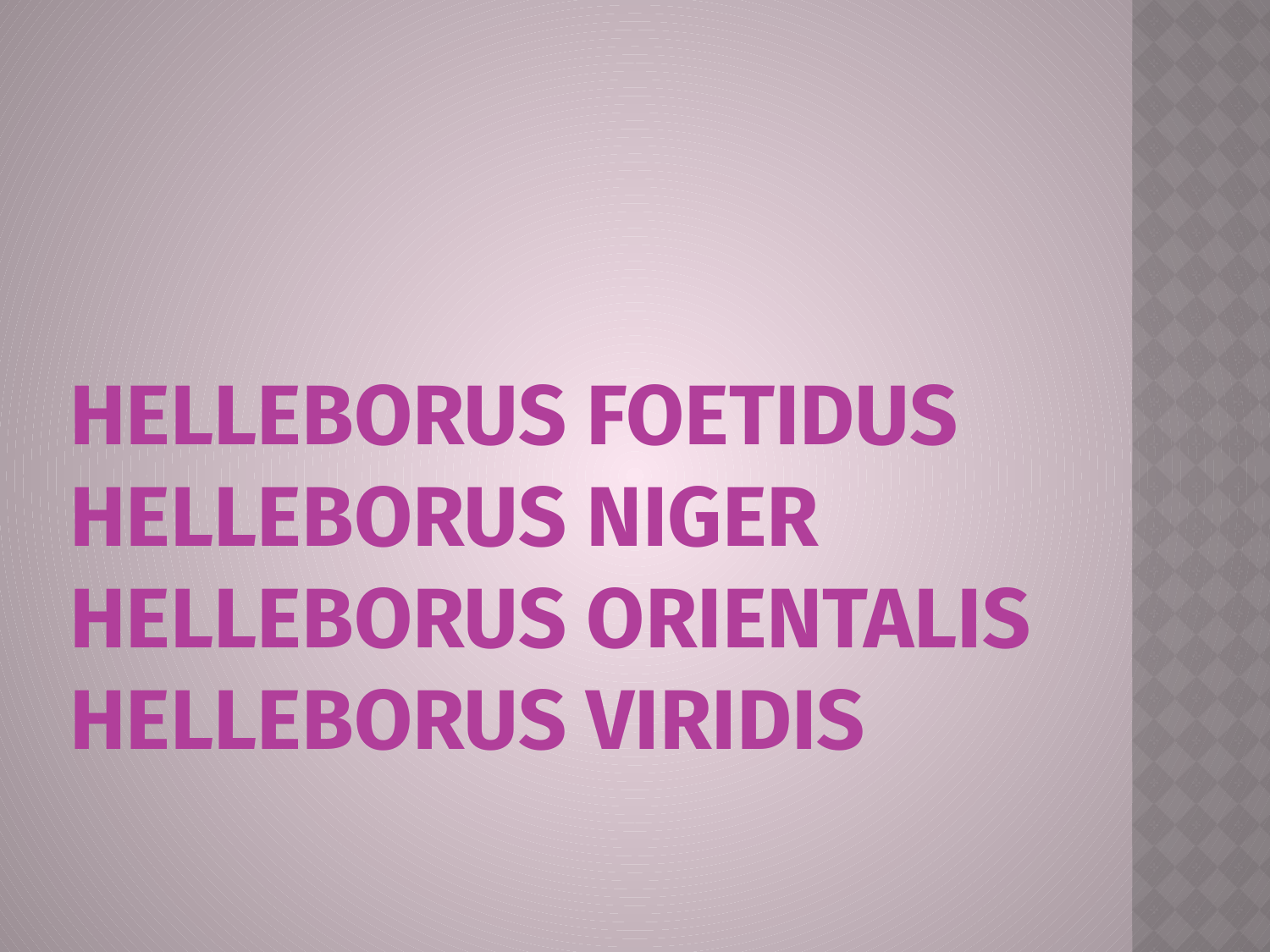

# HELLEBORUS FOETIDUS HELLEBORUS NIGER HELLEBORUS ORIENTALIS HELLEBORUS VIRIDIS